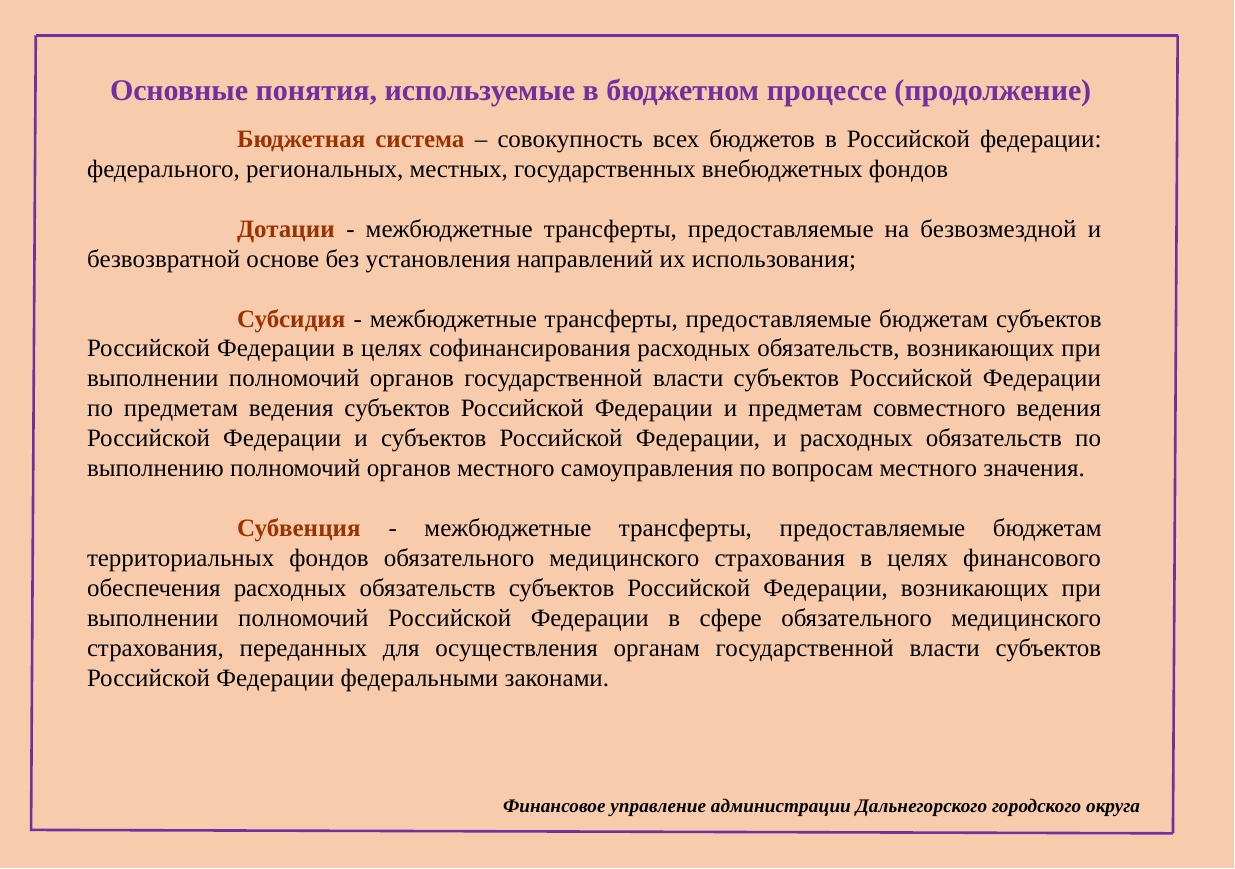

Основные понятия, используемые в бюджетном процессе (продолжение)
	Бюджетная система – совокупность всех бюджетов в Российской федерации: федерального, региональных, местных, государственных внебюджетных фондов

	Дотации - межбюджетные трансферты, предоставляемые на безвозмездной и безвозвратной основе без установления направлений их использования;

	Субсидия - межбюджетные трансферты, предоставляемые бюджетам субъектов Российской Федерации в целях софинансирования расходных обязательств, возникающих при выполнении полномочий органов государственной власти субъектов Российской Федерации по предметам ведения субъектов Российской Федерации и предметам совместного ведения Российской Федерации и субъектов Российской Федерации, и расходных обязательств по выполнению полномочий органов местного самоуправления по вопросам местного значения.

	Субвенция - межбюджетные трансферты, предоставляемые бюджетам территориальных фондов обязательного медицинского страхования в целях финансового обеспечения расходных обязательств субъектов Российской Федерации, возникающих при выполнении полномочий Российской Федерации в сфере обязательного медицинского страхования, переданных для осуществления органам государственной власти субъектов Российской Федерации федеральными законами.